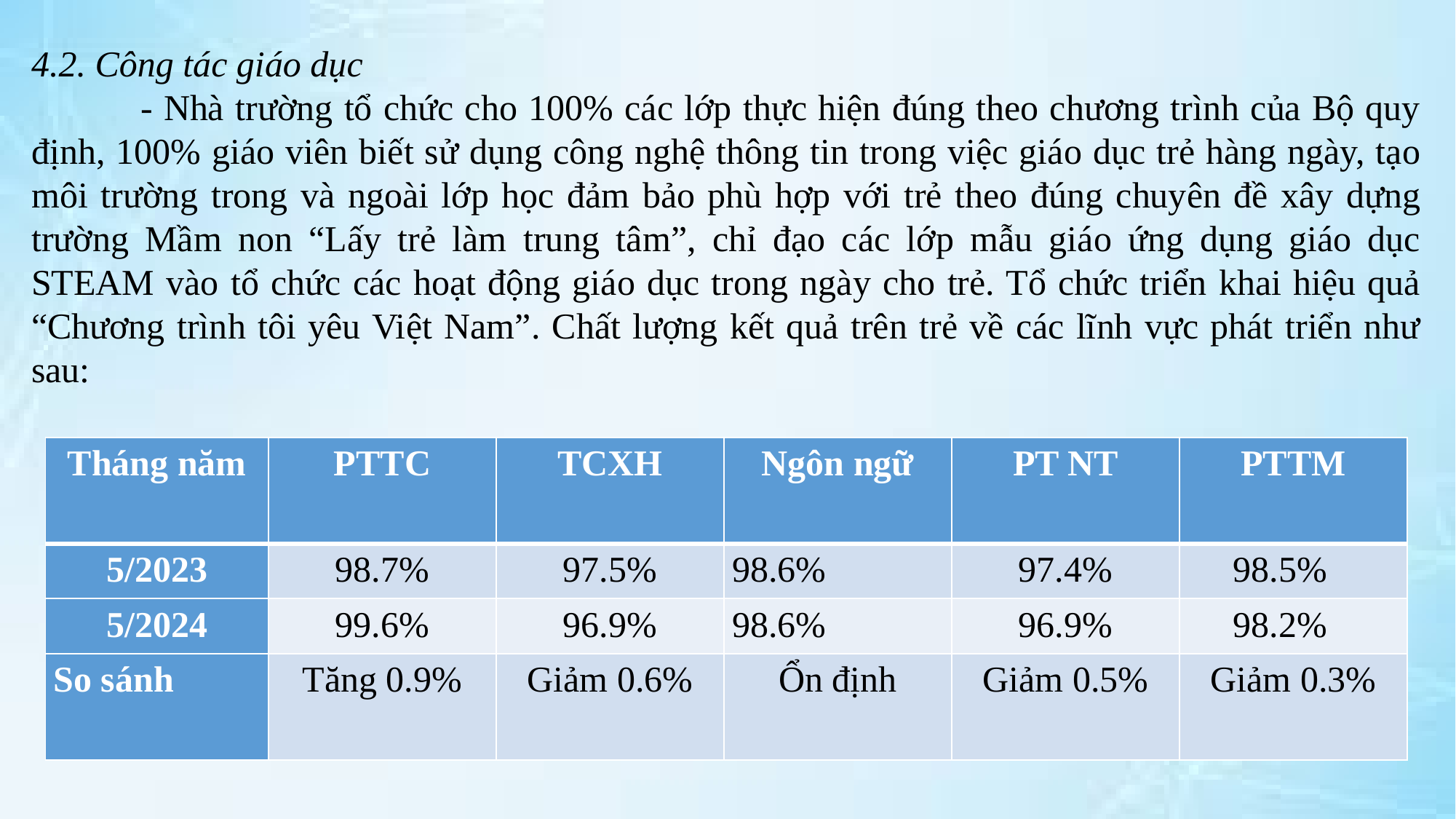

4.2. Công tác giáo dục
	- Nhà trường tổ chức cho 100% các lớp thực hiện đúng theo chương trình của Bộ quy định, 100% giáo viên biết sử dụng công nghệ thông tin trong việc giáo dục trẻ hàng ngày, tạo môi trường trong và ngoài lớp học đảm bảo phù hợp với trẻ theo đúng chuyên đề xây dựng trường Mầm non “Lấy trẻ làm trung tâm”, chỉ đạo các lớp mẫu giáo ứng dụng giáo dục STEAM vào tổ chức các hoạt động giáo dục trong ngày cho trẻ. Tổ chức triển khai hiệu quả “Chương trình tôi yêu Việt Nam”. Chất lượng kết quả trên trẻ về các lĩnh vực phát triển như sau:
| Tháng năm | PTTC | TCXH | Ngôn ngữ | PT NT | PTTM |
| --- | --- | --- | --- | --- | --- |
| 5/2023 | 98.7% | 97.5% | 98.6% | 97.4% | 98.5% |
| 5/2024 | 99.6% | 96.9% | 98.6% | 96.9% | 98.2% |
| So sánh | Tăng 0.9% | Giảm 0.6% | Ổn định | Giảm 0.5% | Giảm 0.3% |